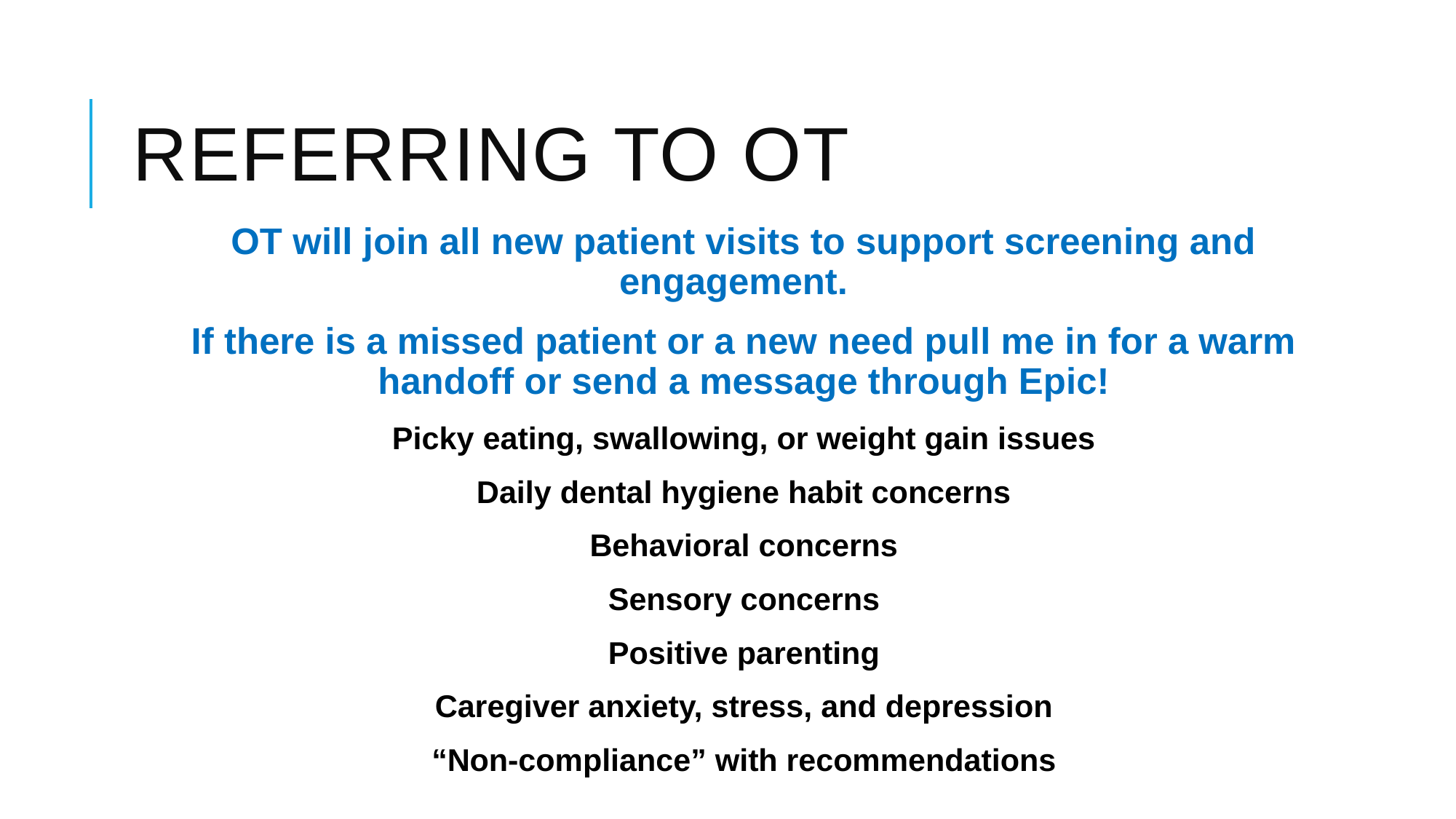

# Referring to OT
OT will join all new patient visits to support screening and engagement.
If there is a missed patient or a new need pull me in for a warm handoff or send a message through Epic!
Picky eating, swallowing, or weight gain issues
Daily dental hygiene habit concerns
Behavioral concerns
Sensory concerns
Positive parenting
Caregiver anxiety, stress, and depression
“Non-compliance” with recommendations